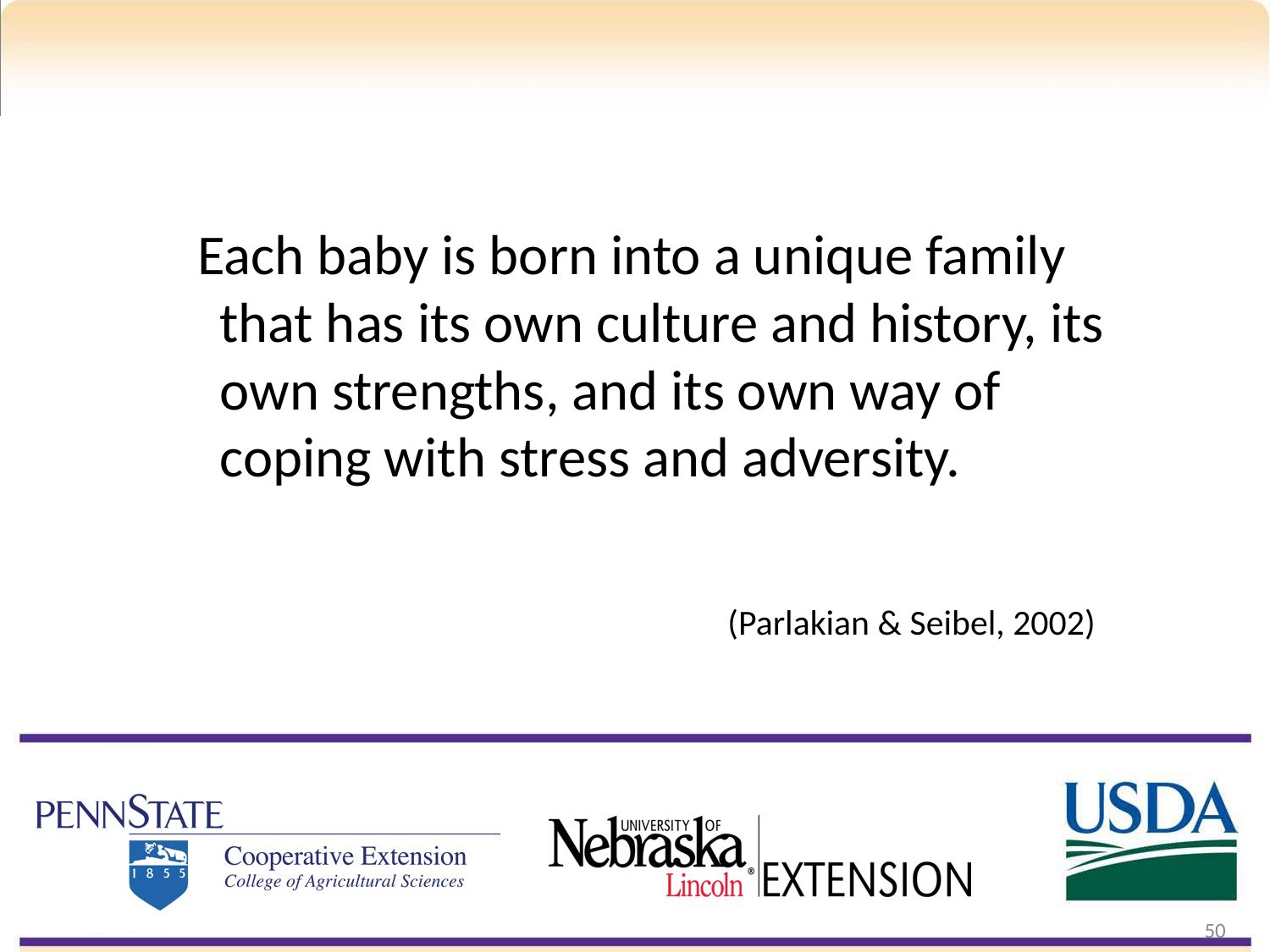

#
  Each baby is born into a unique family that has its own culture and history, its own strengths, and its own way of coping with stress and adversity.

					(Parlakian & Seibel, 2002)

50